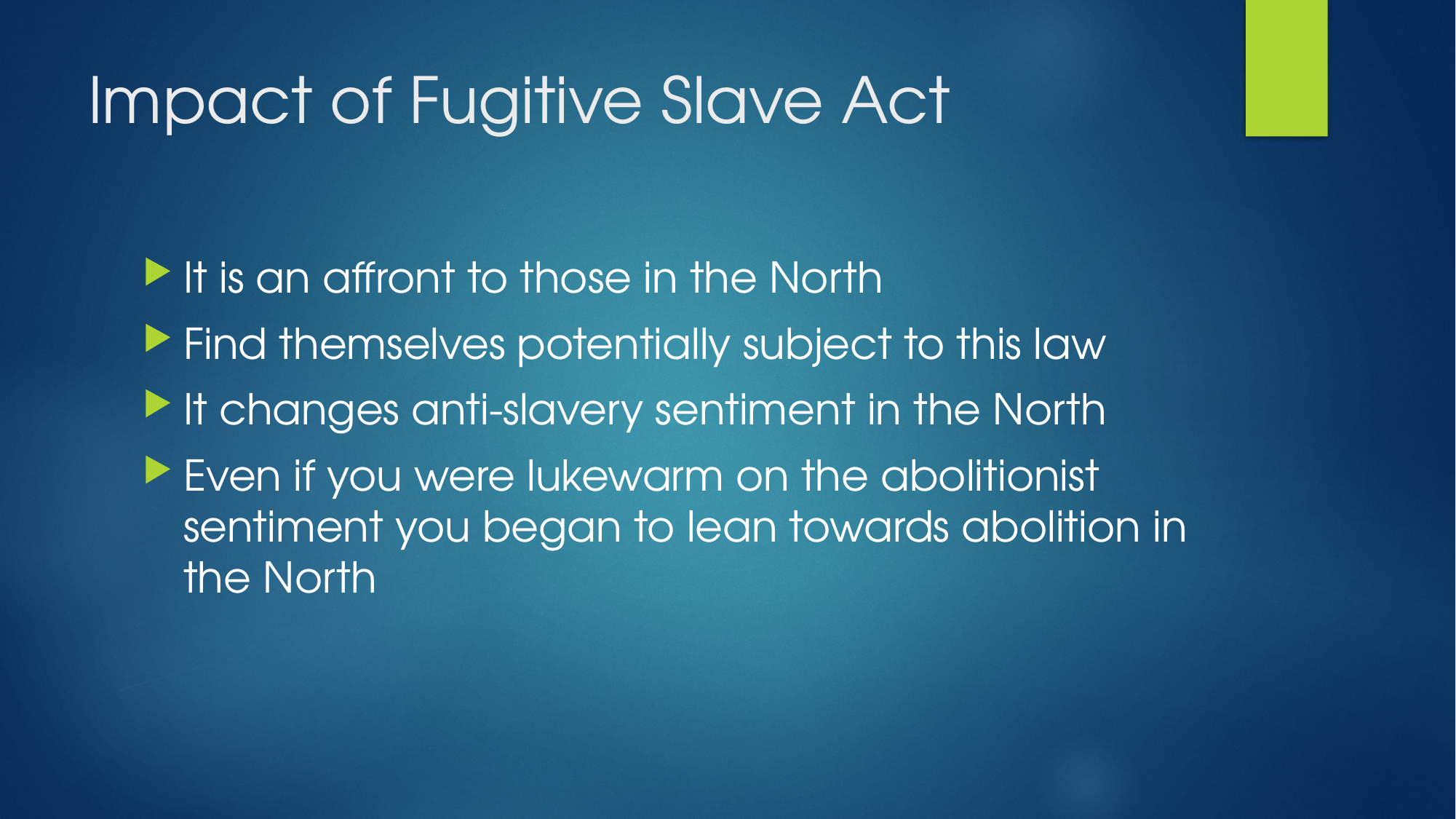

# Impact of Fugitive Slave Act
It is an affront to those in the North
Find themselves potentially subject to this law
It changes anti-slavery sentiment in the North
Even if you were lukewarm on the abolitionist sentiment you began to lean towards abolition in the North